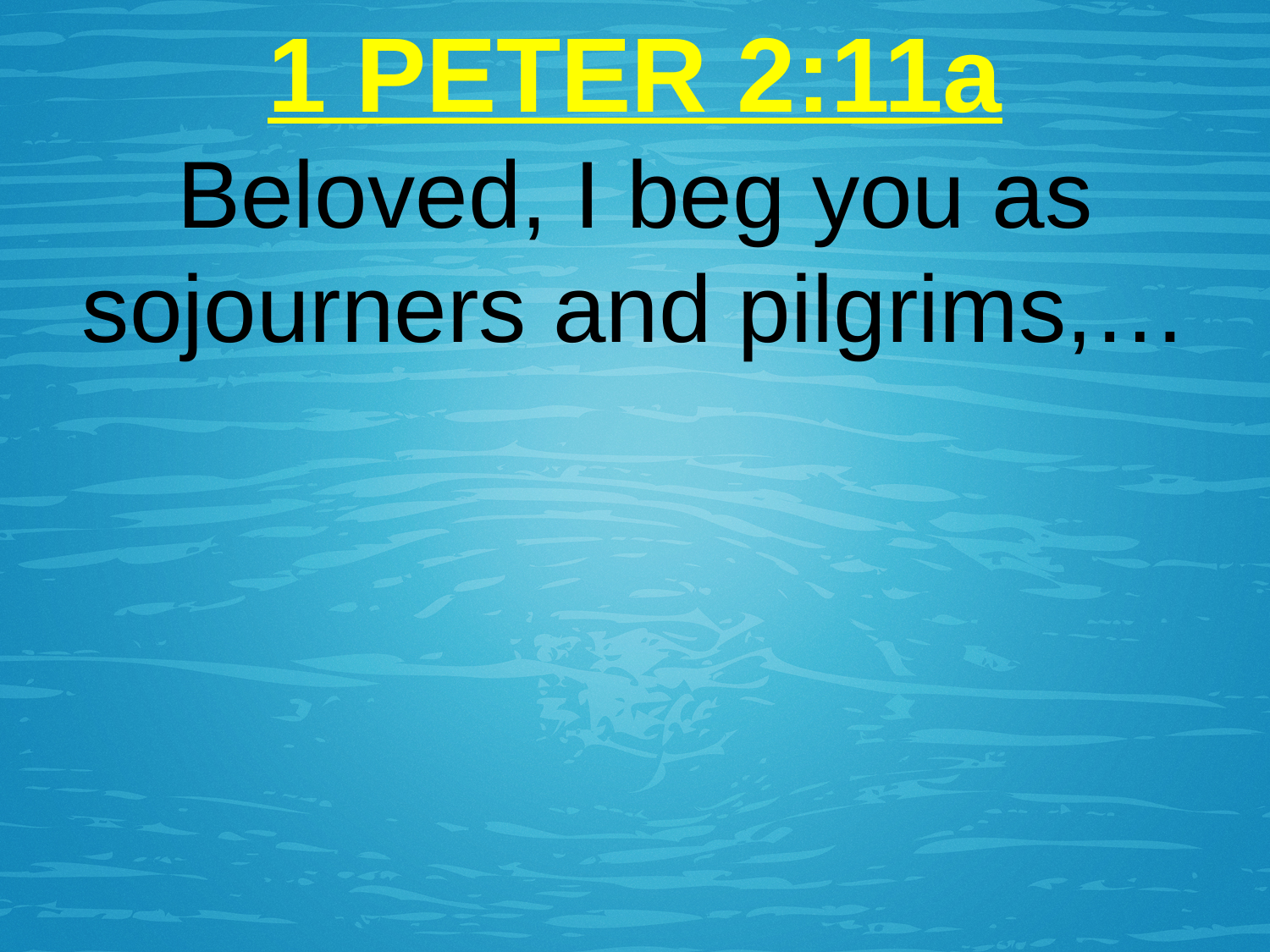

1 PETER 2:11a
Beloved, I beg you as sojourners and pilgrims,…